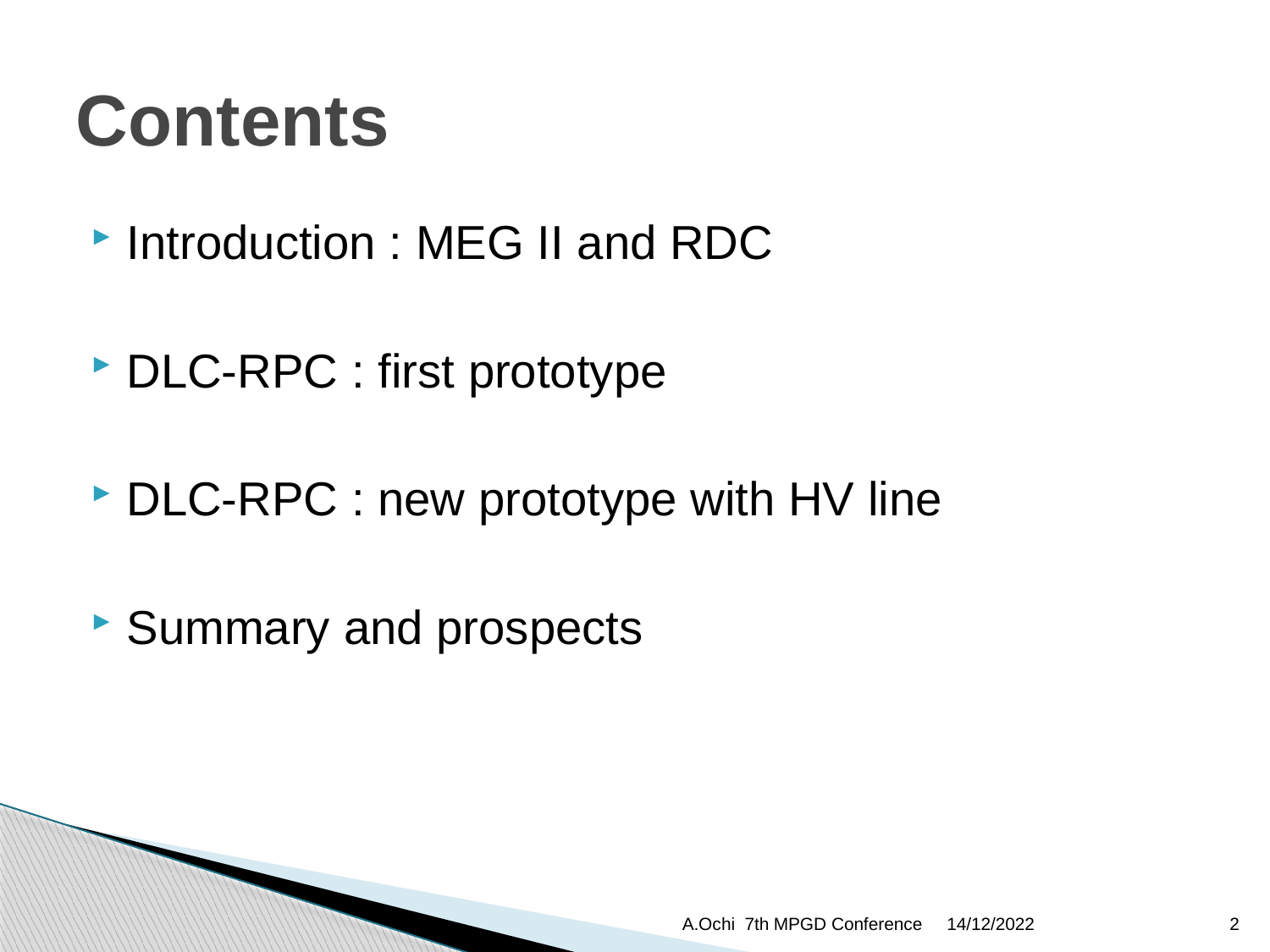

# Contents
Introduction : MEG II and RDC

DLC-RPC : first prototype

DLC-RPC : new prototype with HV line

Summary and prospects
A.Ochi  7th MPGD Conference
14/12/2022
2